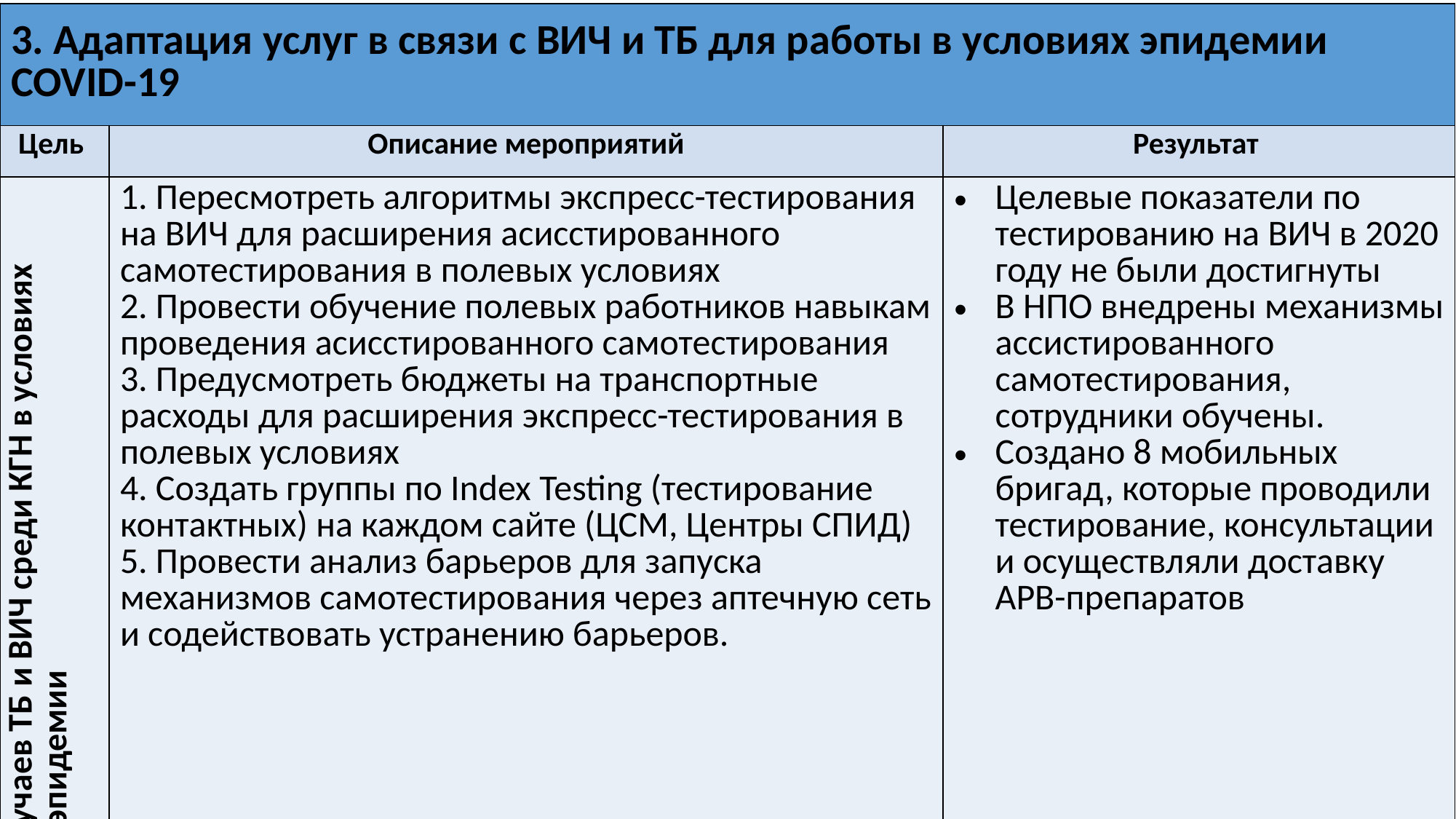

| 3. Адаптация услуг в связи с ВИЧ и ТБ для работы в условиях эпидемии COVID-19 |  |  |
| --- | --- | --- |
| Цель | Описание мероприятий | Результат |
| Расширение выявления случаев ТБ и ВИЧ среди КГН в условиях эпидемии | 1. Пересмотреть алгоритмы экспресс-тестирования на ВИЧ для расширения асисстированного самотестирования в полевых условиях 2. Провести обучение полевых работников навыкам проведения асисстированного самотестирования 3. Предусмотреть бюджеты на транспортные расходы для расширения экспресс-тестирования в полевых условиях 4. Создать группы по Index Testing (тестирование контактных) на каждом сайте (ЦСМ, Центры СПИД) 5. Провести анализ барьеров для запуска механизмов самотестирования через аптечную сеть и содействовать устранению барьеров. | Целевые показатели по тестированию на ВИЧ в 2020 году не были достигнуты В НПО внедрены механизмы ассистированного самотестирования, сотрудники обучены. Создано 8 мобильных бригад, которые проводили тестирование, консультации и осуществляли доставку АРВ-препаратов |